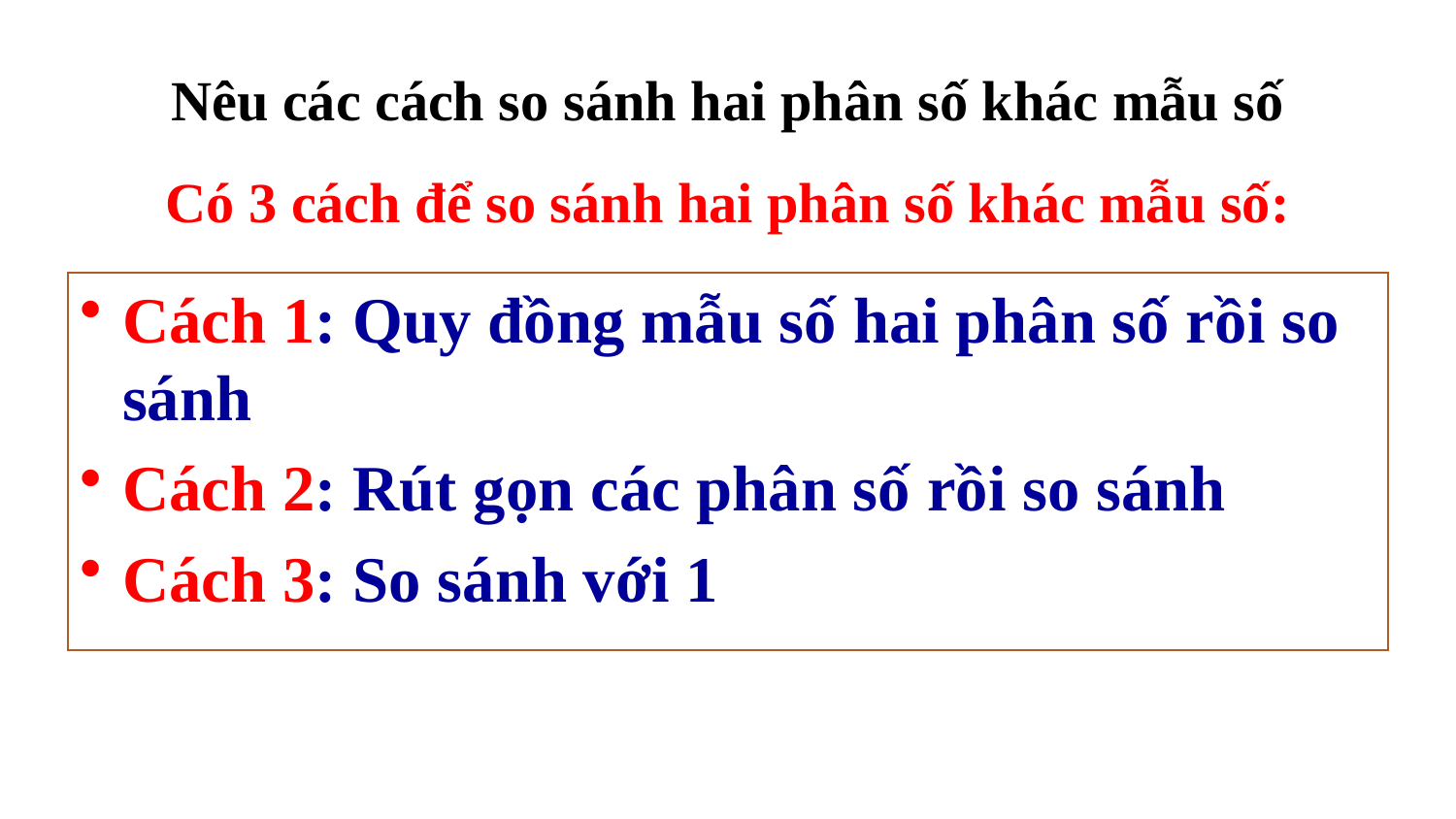

Nêu các cách so sánh hai phân số khác mẫu số
Có 3 cách để so sánh hai phân số khác mẫu số:
Cách 1: Quy đồng mẫu số hai phân số rồi so sánh
Cách 2: Rút gọn các phân số rồi so sánh
Cách 3: So sánh với 1